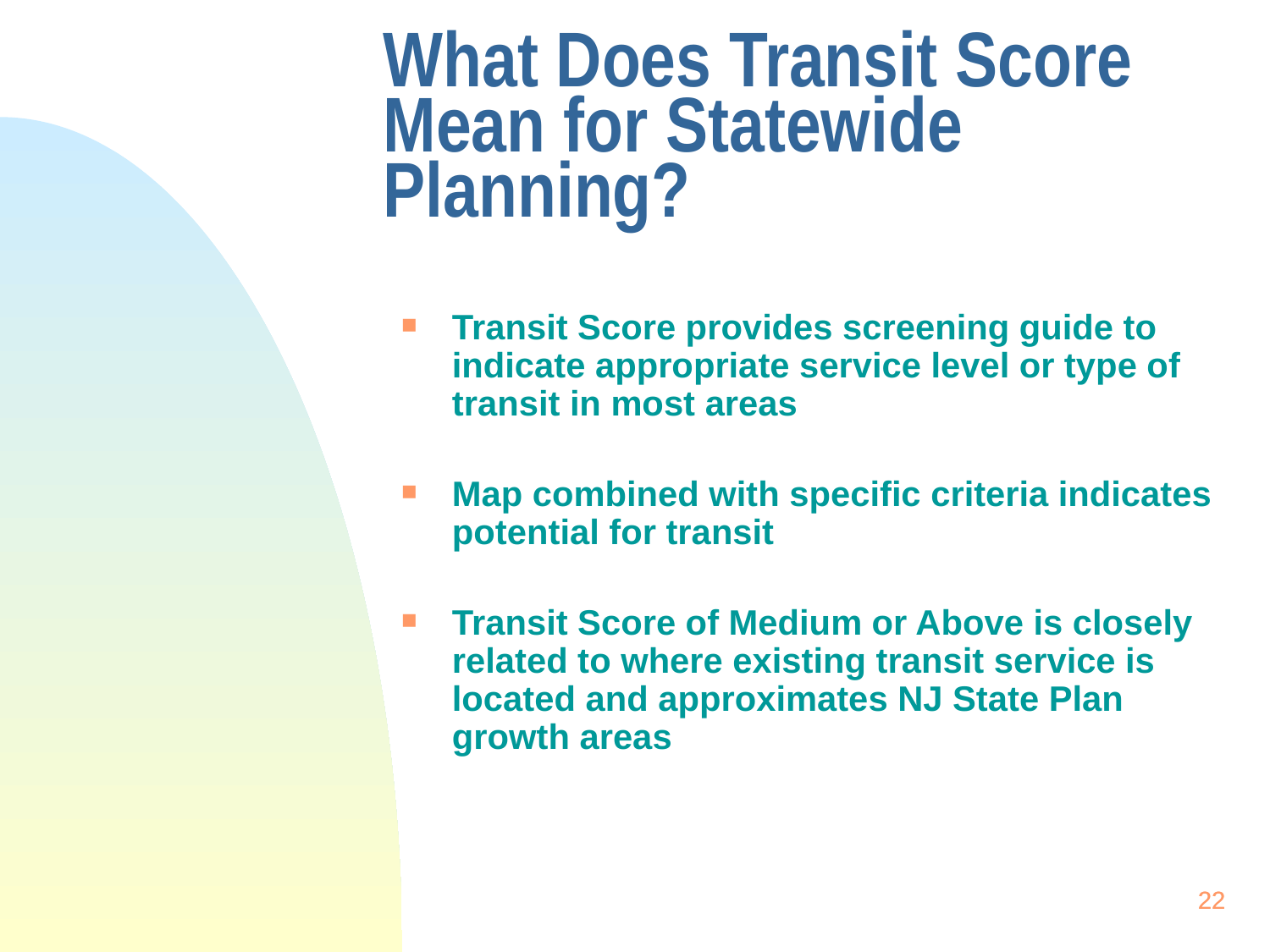

# What Does Transit Score  Mean for Statewide Planning?

Transit Score provides screening guide to indicate appropriate service level or type of transit in most areas

Map combined with specific criteria indicates potential for transit

Transit Score of Medium or Above is closely related to where existing transit service is located and approximates NJ State Plan growth areas

22
22